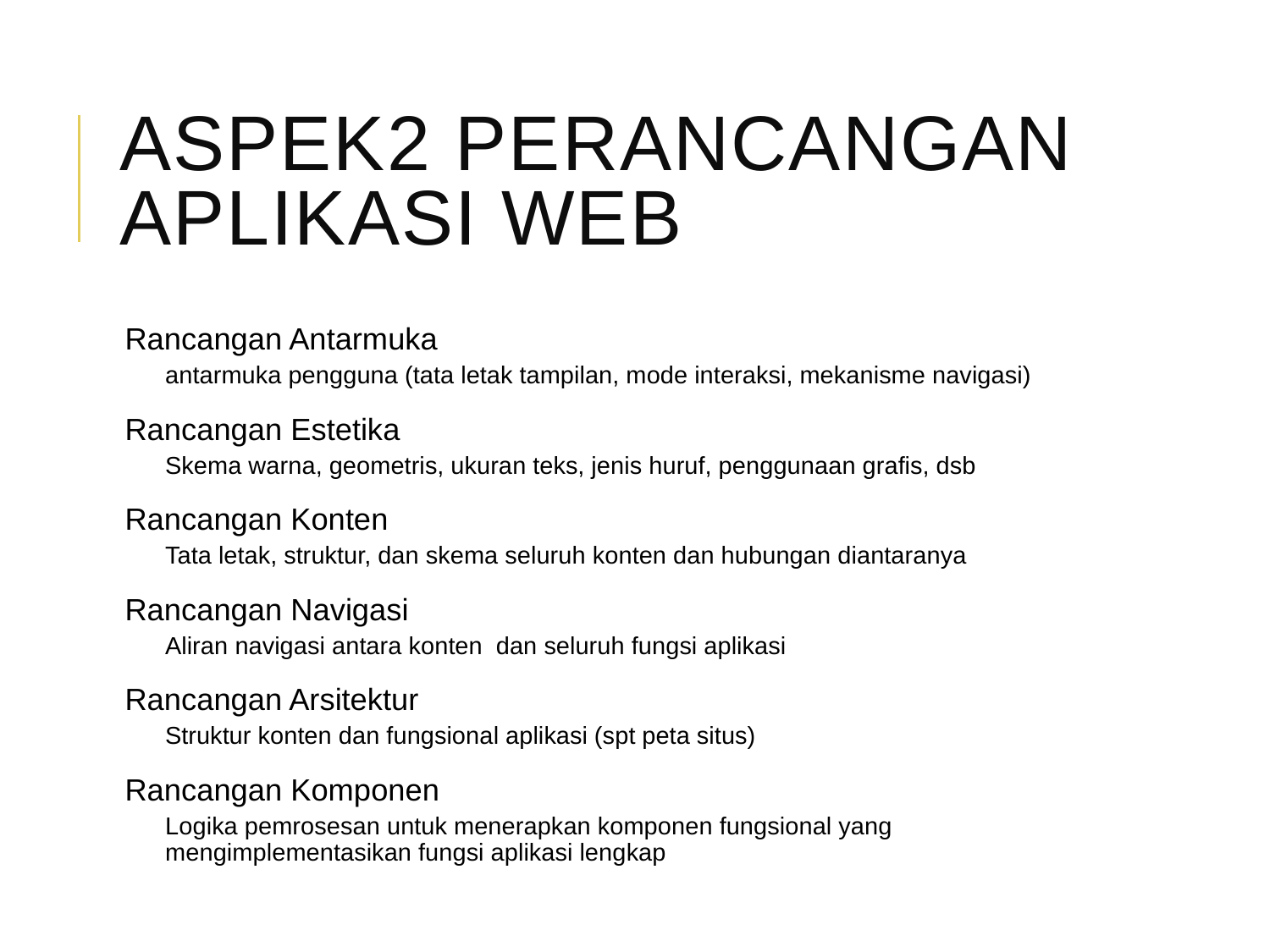

# Aspek2 Perancangan Aplikasi Web
Rancangan Antarmuka
antarmuka pengguna (tata letak tampilan, mode interaksi, mekanisme navigasi)
Rancangan Estetika
Skema warna, geometris, ukuran teks, jenis huruf, penggunaan grafis, dsb
Rancangan Konten
Tata letak, struktur, dan skema seluruh konten dan hubungan diantaranya
Rancangan Navigasi
Aliran navigasi antara konten  dan seluruh fungsi aplikasi
Rancangan Arsitektur
Struktur konten dan fungsional aplikasi (spt peta situs)
Rancangan Komponen
Logika pemrosesan untuk menerapkan komponen fungsional yang mengimplementasikan fungsi aplikasi lengkap